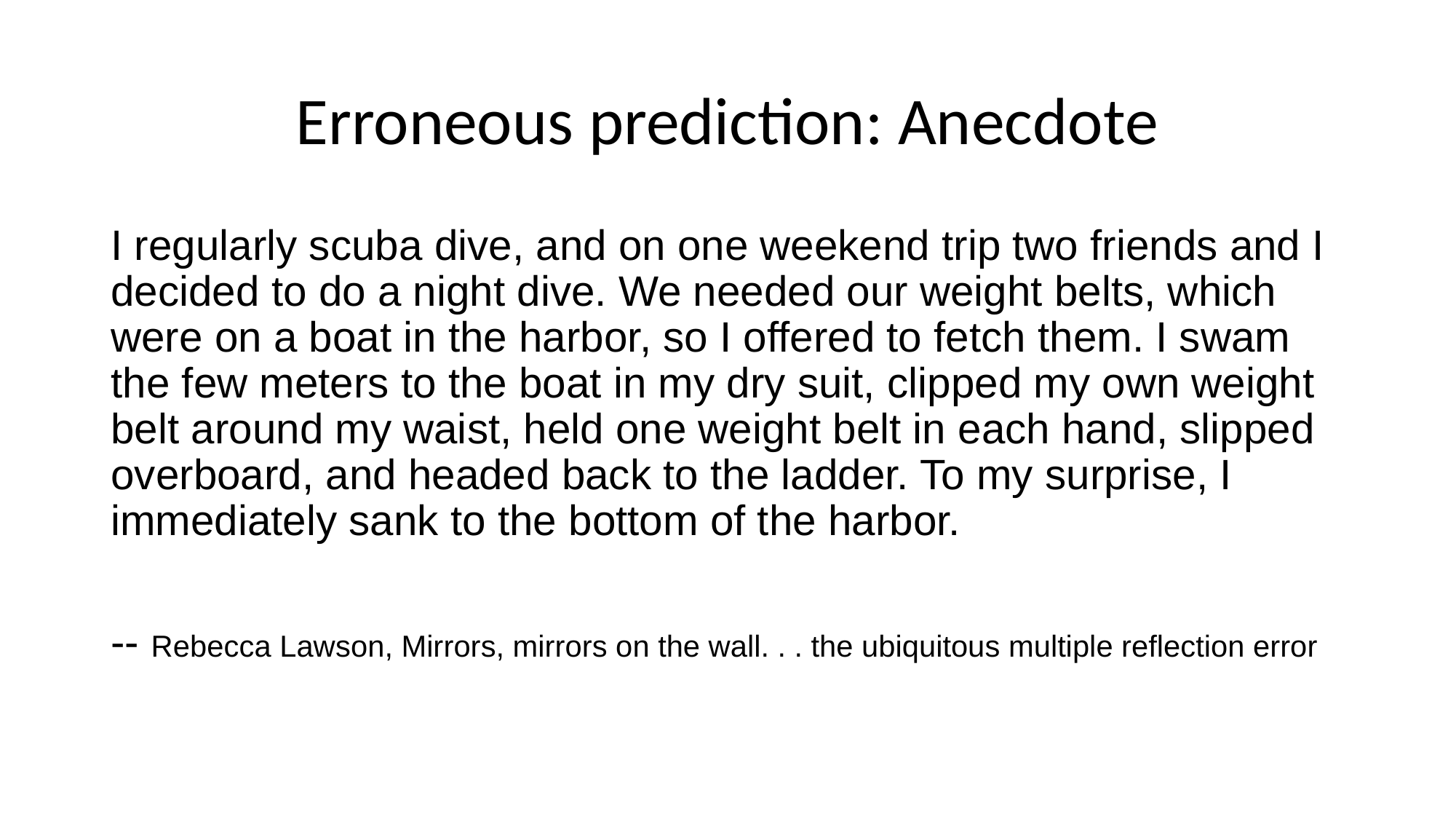

# Erroneous prediction: Anecdote
I regularly scuba dive, and on one weekend trip two friends and I decided to do a night dive. We needed our weight belts, which were on a boat in the harbor, so I offered to fetch them. I swam the few meters to the boat in my dry suit, clipped my own weight belt around my waist, held one weight belt in each hand, slipped overboard, and headed back to the ladder. To my surprise, I immediately sank to the bottom of the harbor.

-- Rebecca Lawson, Mirrors, mirrors on the wall. . . the ubiquitous multiple reflection error